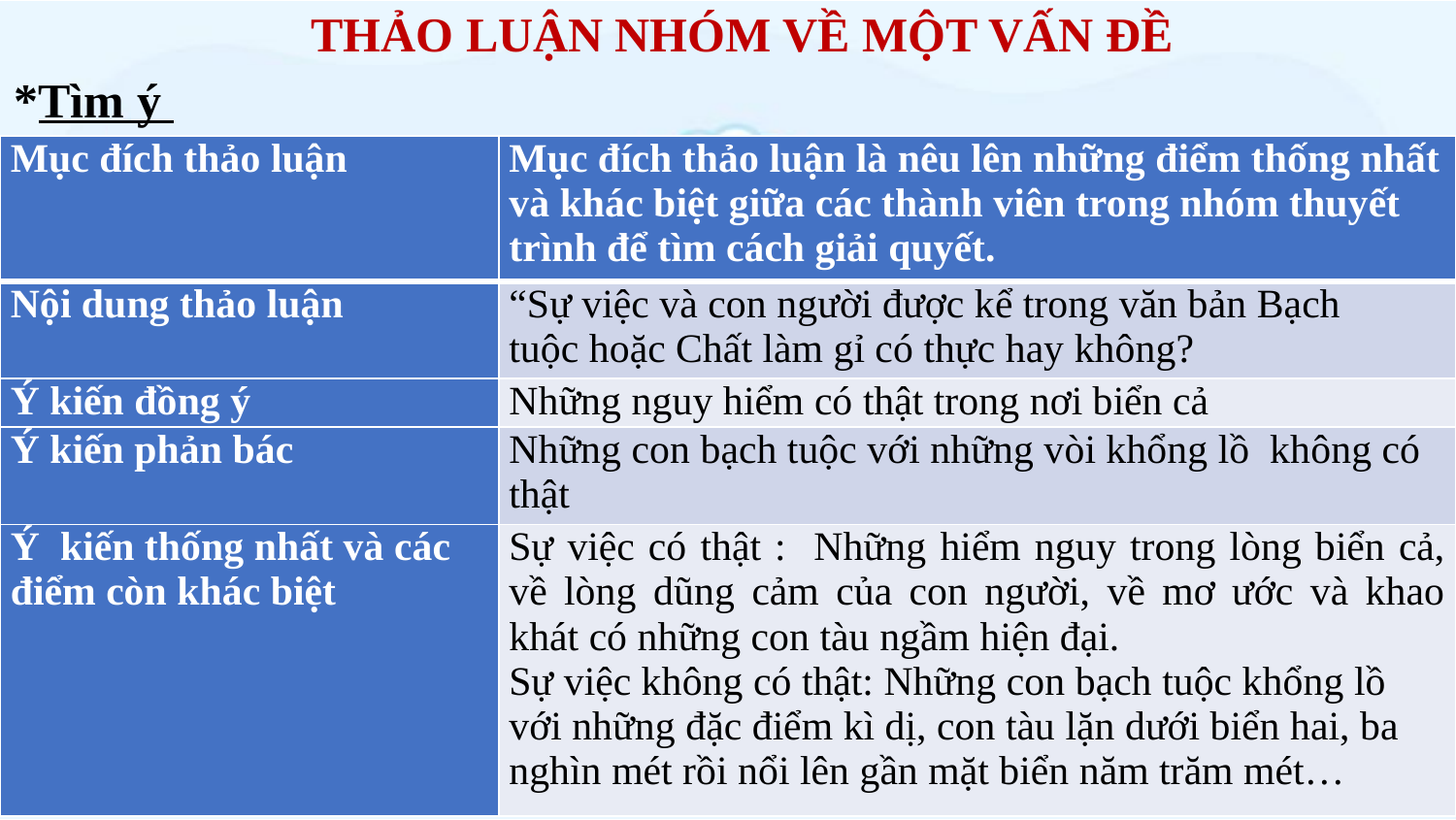

THẢO LUẬN NHÓM VỀ MỘT VẤN ĐỀ

*Tìm ý
| Mục đích thảo luận | Mục đích thảo luận là nêu lên những điểm thống nhất và khác biệt giữa các thành viên trong nhóm thuyết trình để tìm cách giải quyết. |
| --- | --- |
| Nội dung thảo luận | “Sự việc và con người được kể trong văn bản Bạch tuộc hoặc Chất làm gỉ có thực hay không? |
| Ý kiến đồng ý | Những nguy hiểm có thật trong nơi biển cả |
| Ý kiến phản bác | Những con bạch tuộc với những vòi khổng lồ không có thật |
| Ý kiến thống nhất và các điểm còn khác biệt | Sự việc có thật : Những hiểm nguy trong lòng biển cả, về lòng dũng cảm của con người, về mơ ước và khao khát có những con tàu ngầm hiện đại. Sự việc không có thật: Những con bạch tuộc khổng lồ với những đặc điểm kì dị, con tàu lặn dưới biển hai, ba nghìn mét rồi nổi lên gần mặt biển năm trăm mét… |